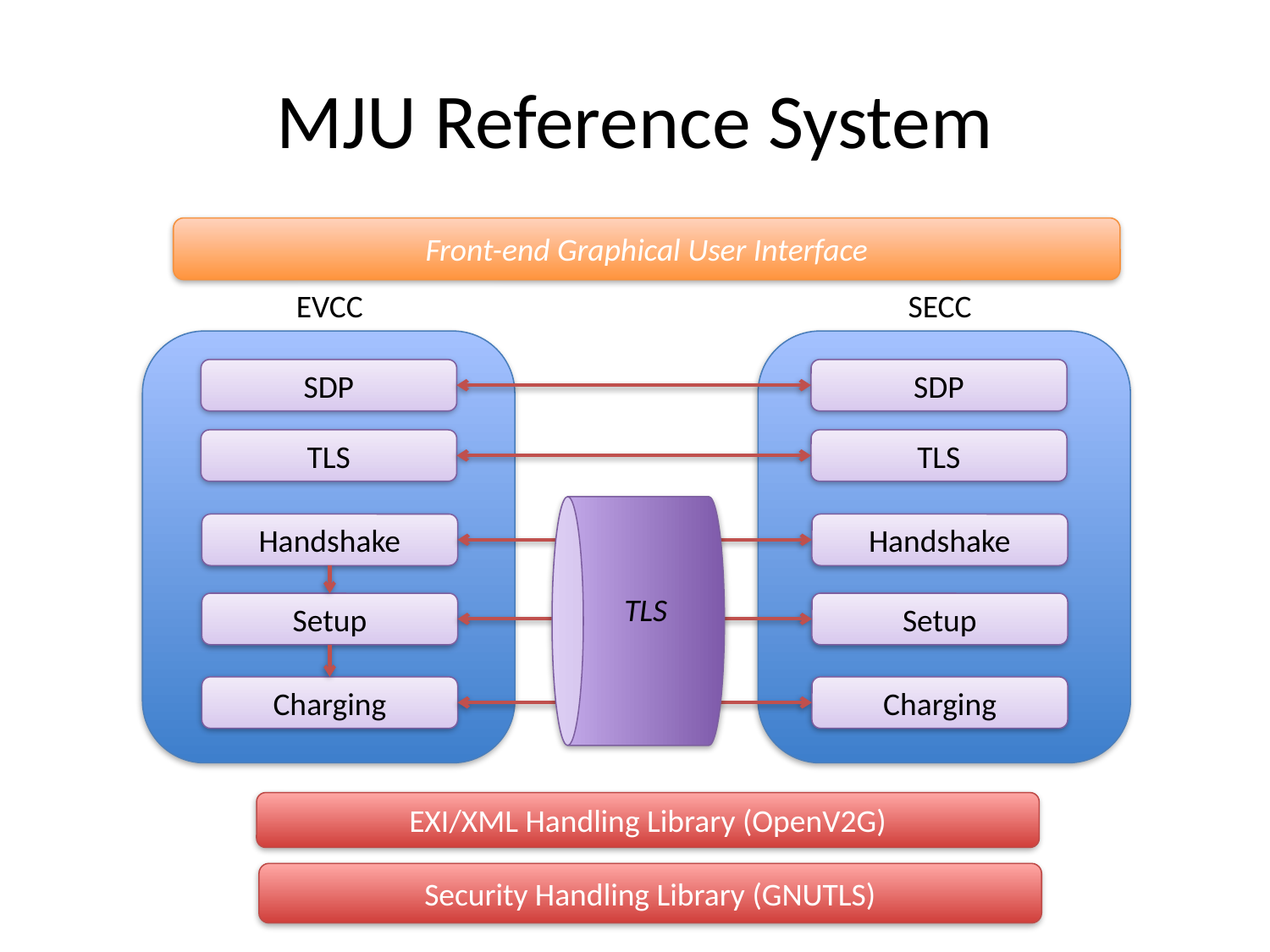

# MJU Reference System
Front-end Graphical User Interface
EVCC
SECC

SDP
SDP
TLS
TLS
Handshake
Handshake

TLS
Setup
Setup
Charging
Charging
EXI/XML Handling Library (OpenV2G)
Security Handling Library (GNUTLS)